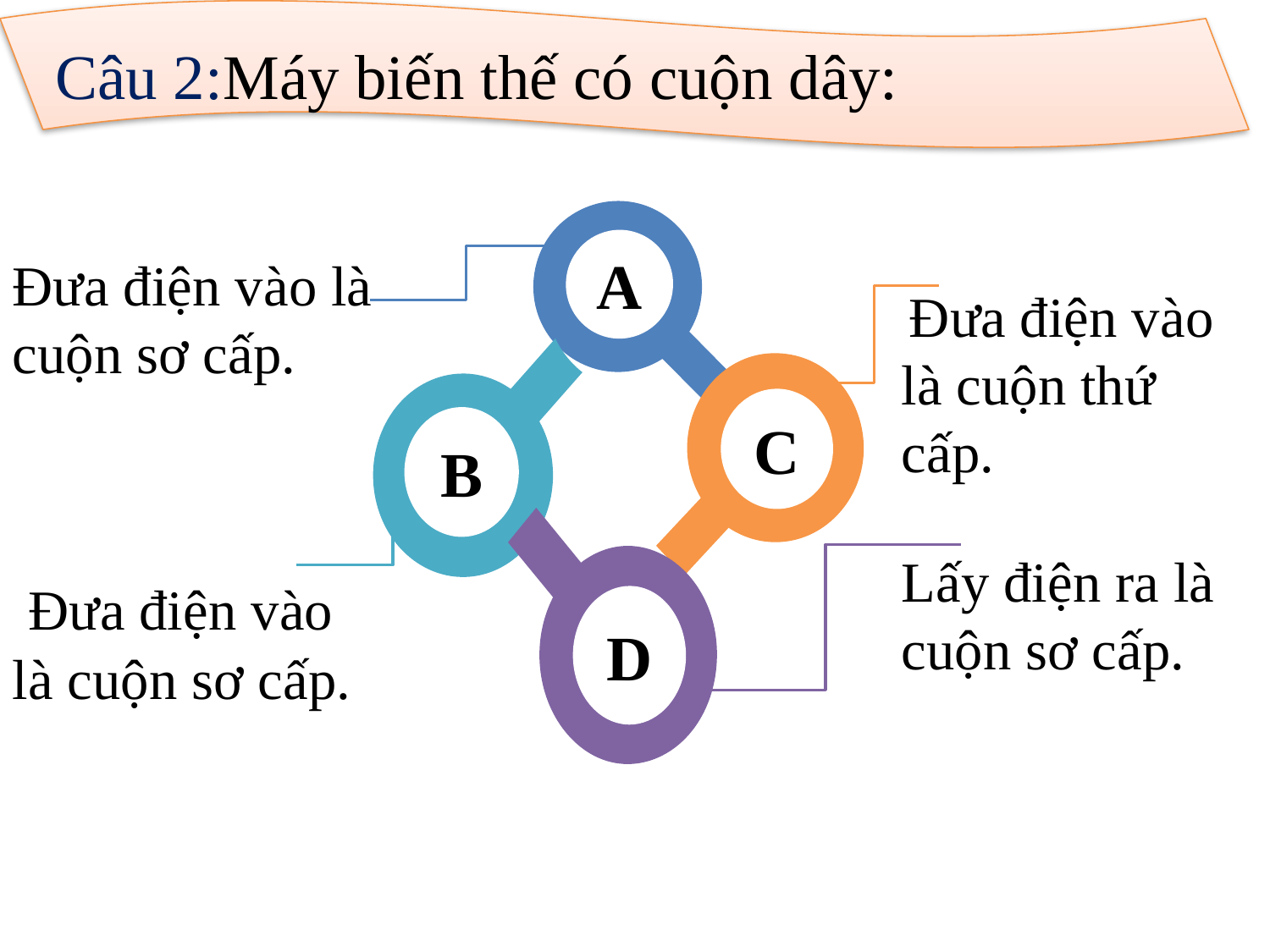

Câu 2:Máy biến thế có cuộn dây:

A
Đưa điện vào là cuộn sơ cấp.
 Đưa điện vào là cuộn thứ cấp.

C

B

D
Lấy điện ra là cuộn sơ cấp.
 Đưa điện vào là cuộn sơ cấp.